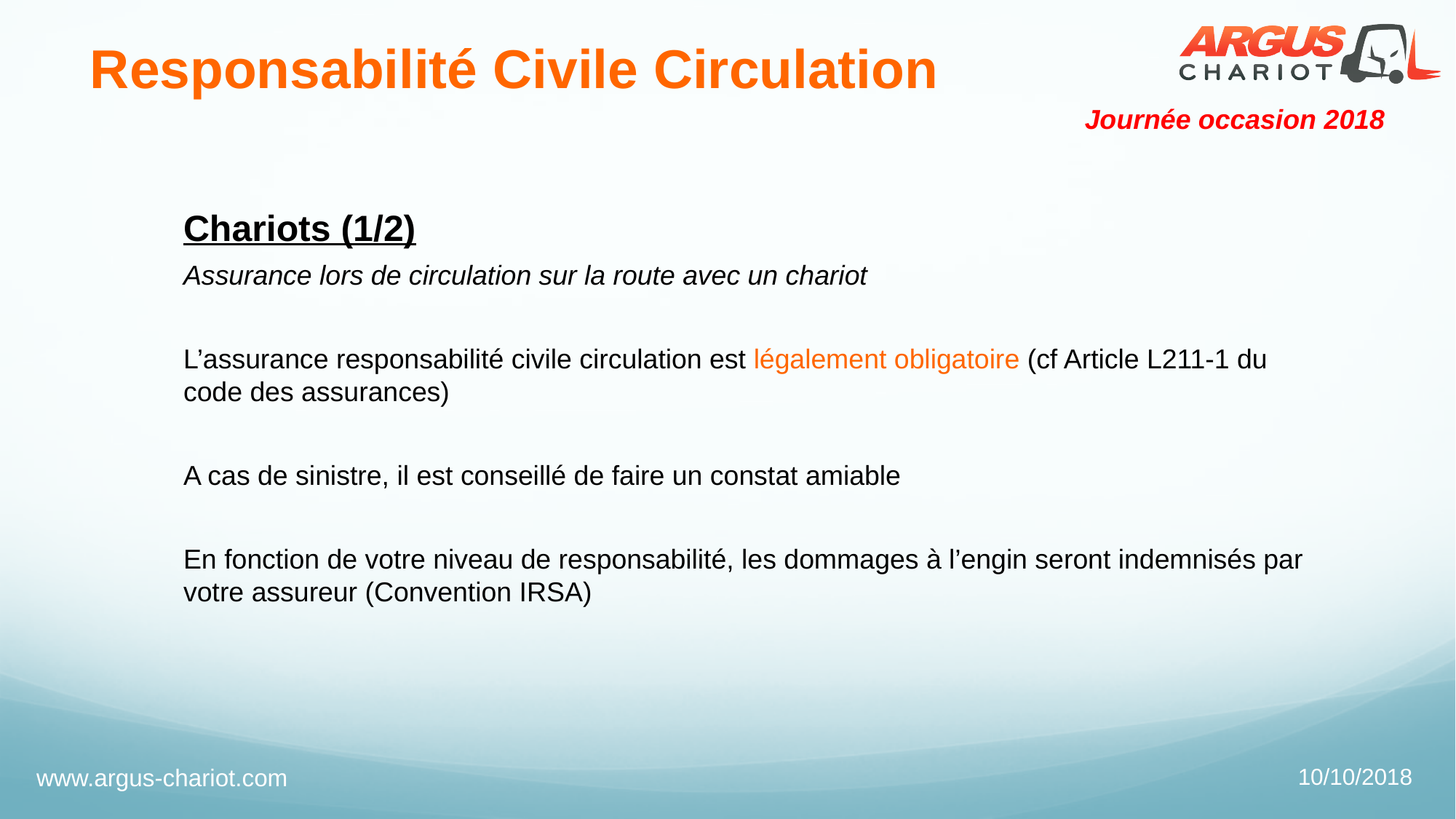

# Responsabilité Civile Circulation
Chariots (1/2)
Assurance lors de circulation sur la route avec un chariot

L’assurance responsabilité civile circulation est légalement obligatoire (cf Article L211-1 du code des assurances)

A cas de sinistre, il est conseillé de faire un constat amiable

En fonction de votre niveau de responsabilité, les dommages à l’engin seront indemnisés par votre assureur (Convention IRSA)